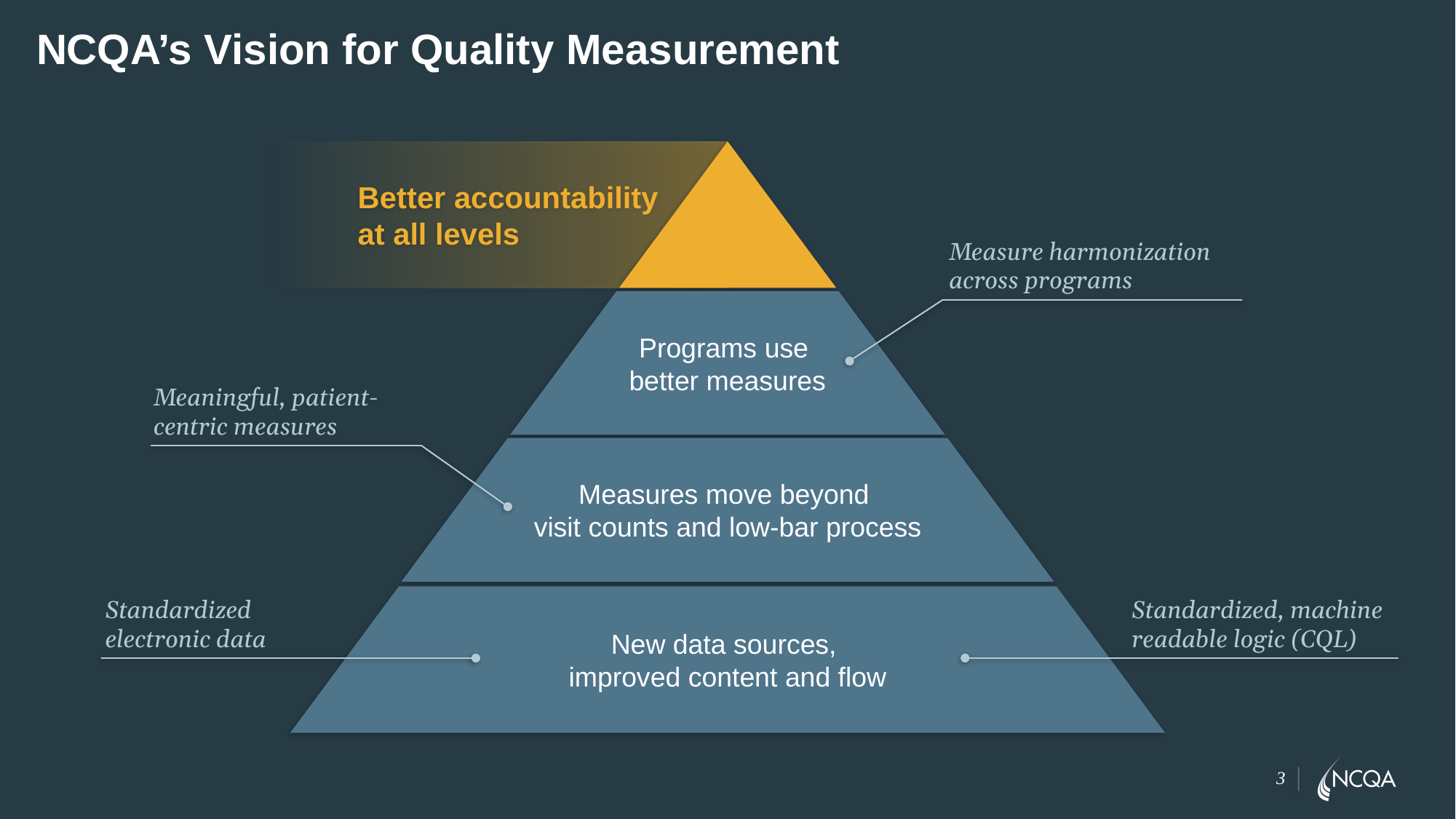

# NCQA’s Vision for Quality Measurement
Better accountability
at all levels

Measure harmonization across programs
Programs use
better measures
Meaningful, patient-centric measures
Measures move beyond
visit counts and low-bar process
New data sources,
improved content and flow
Standardized
electronic data
Standardized, machine readable logic (CQL)
3